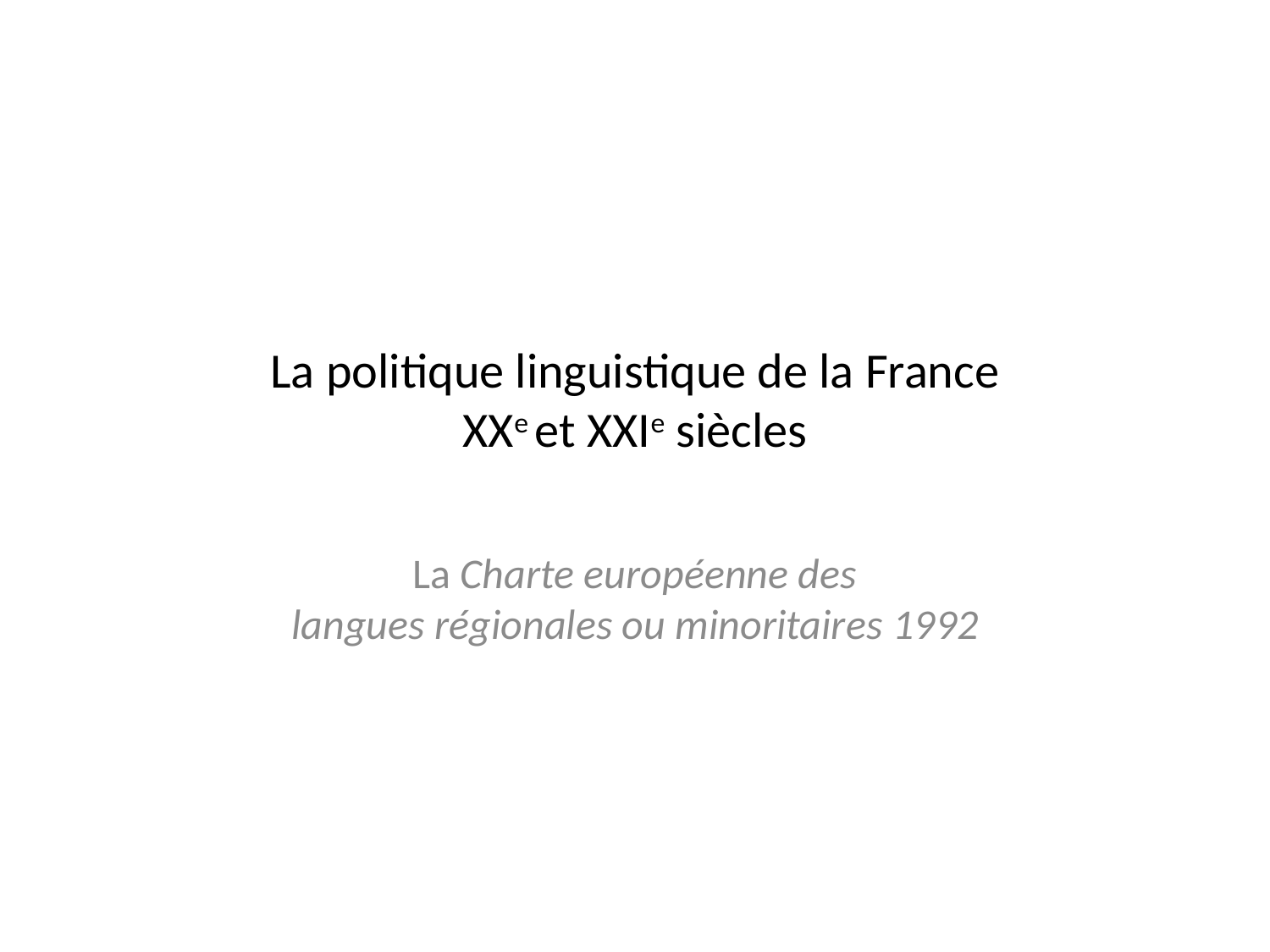

# La politique linguistique de la France XXe et XXIe siècles
La Charte européenne des
langues régionales ou minoritaires 1992